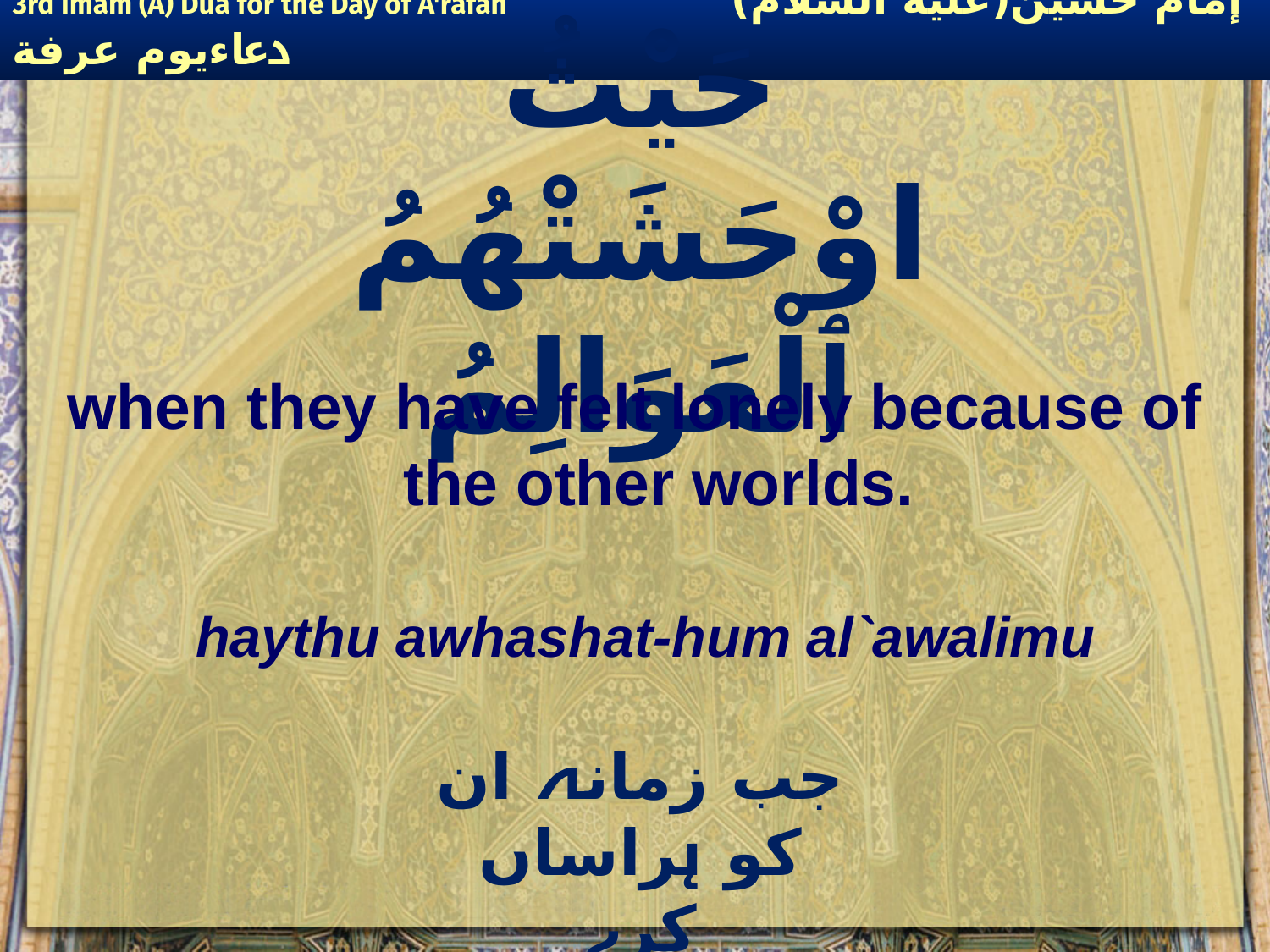

# حَيْثُ اوْحَشَتْهُمُ ٱلْعَوَالِمُ
when they have felt lonely because of the other worlds.
haythu awhashat-hum al`awalimu
جب زمانہ ان کو ہراساں کرے